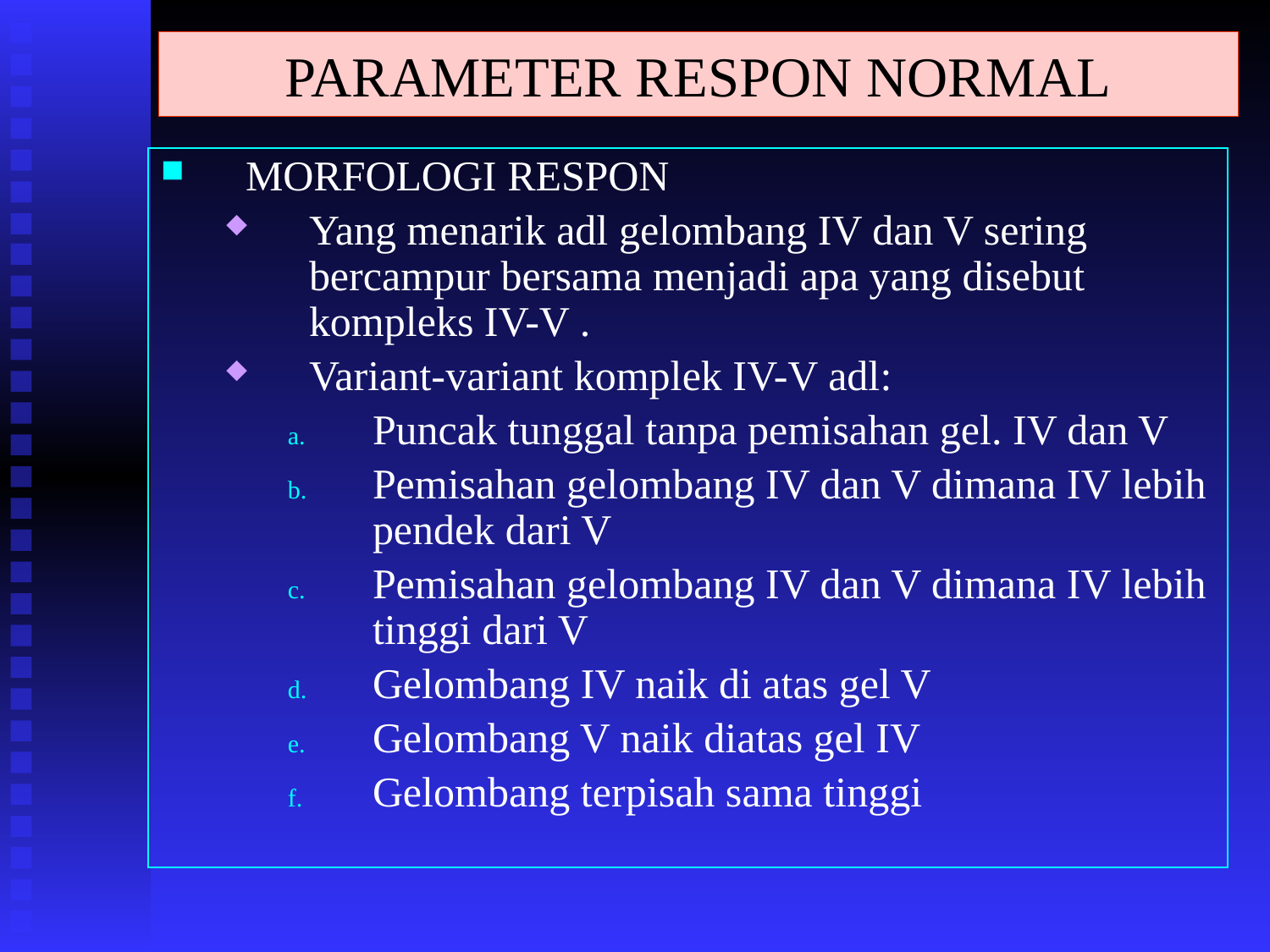

# PARAMETER RESPON NORMAL
MORFOLOGI RESPON
Yang menarik adl gelombang IV dan V sering bercampur bersama menjadi apa yang disebut kompleks IV-V .
Variant-variant komplek IV-V adl:
Puncak tunggal tanpa pemisahan gel. IV dan V
Pemisahan gelombang IV dan V dimana IV lebih pendek dari V
Pemisahan gelombang IV dan V dimana IV lebih tinggi dari V
Gelombang IV naik di atas gel V
Gelombang V naik diatas gel IV
Gelombang terpisah sama tinggi